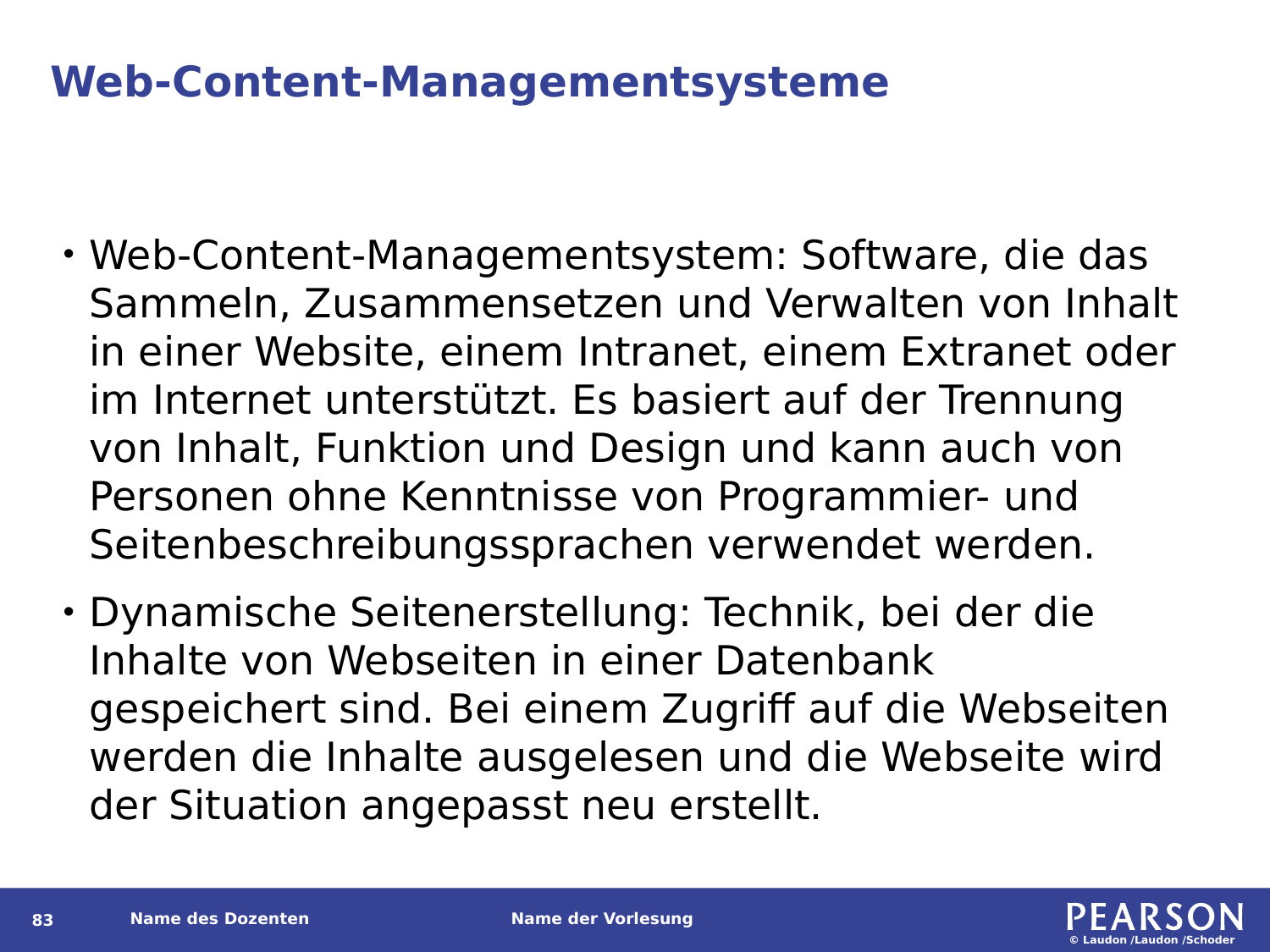

# Web-Content-Managementsysteme

Web-Content-Managementsystem: Software, die das Sammeln, Zusammensetzen und Verwalten von Inhalt in einer Website, einem Intranet, einem Extranet oder im Internet unterstützt. Es basiert auf der Trennung von Inhalt, Funktion und Design und kann auch von Personen ohne Kenntnisse von Programmier- und Seitenbeschreibungssprachen verwendet werden.
Dynamische Seitenerstellung: Technik, bei der die Inhalte von Webseiten in einer Datenbank gespeichert sind. Bei einem Zugriff auf die Webseiten werden die Inhalte ausgelesen und die Webseite wird der Situation angepasst neu erstellt.
83